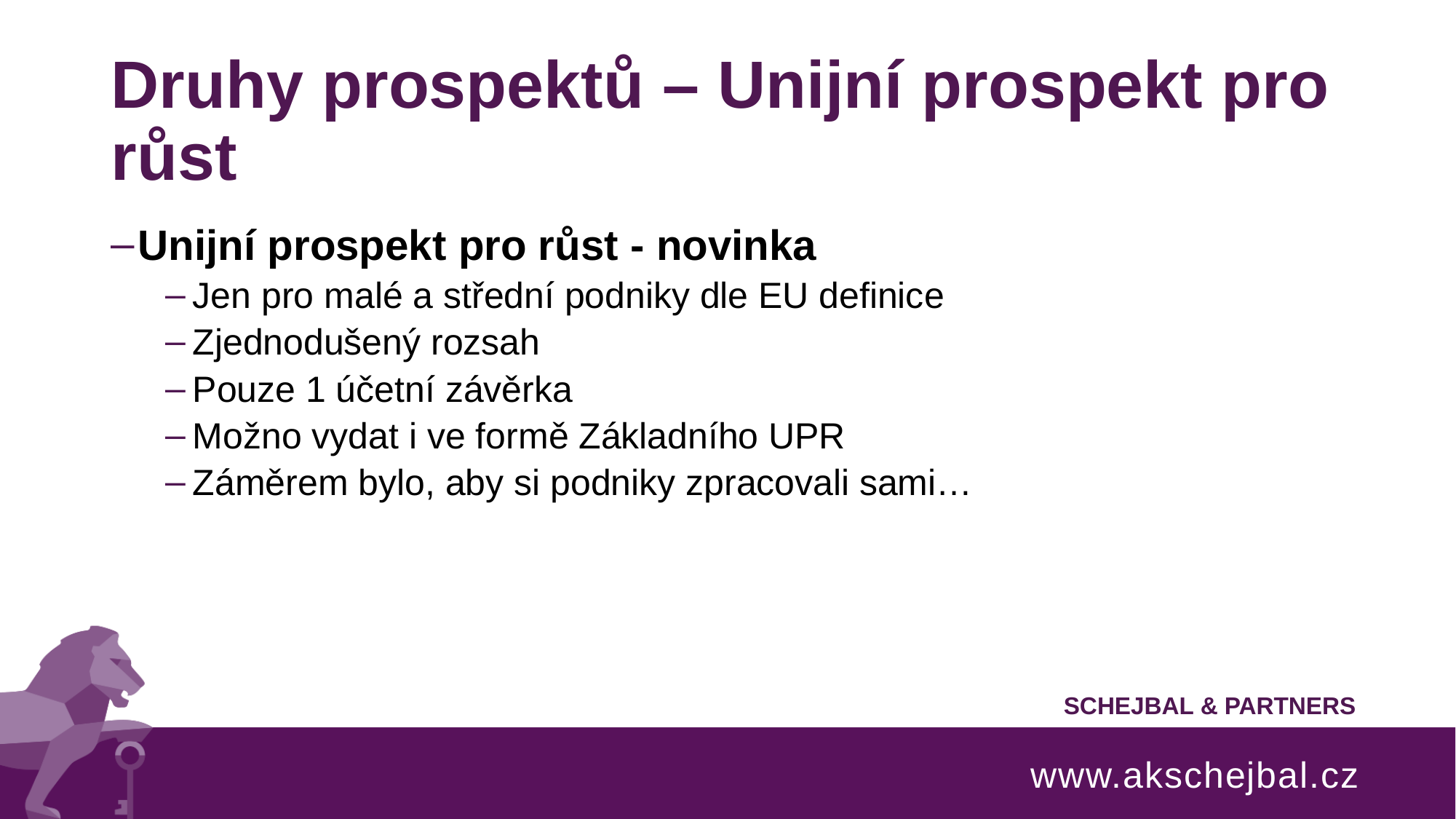

# Druhy prospektů – Unijní prospekt pro růst
Unijní prospekt pro růst - novinka
Jen pro malé a střední podniky dle EU definice
Zjednodušený rozsah
Pouze 1 účetní závěrka
Možno vydat i ve formě Základního UPR
Záměrem bylo, aby si podniky zpracovali sami…
www.akschejbal.cz